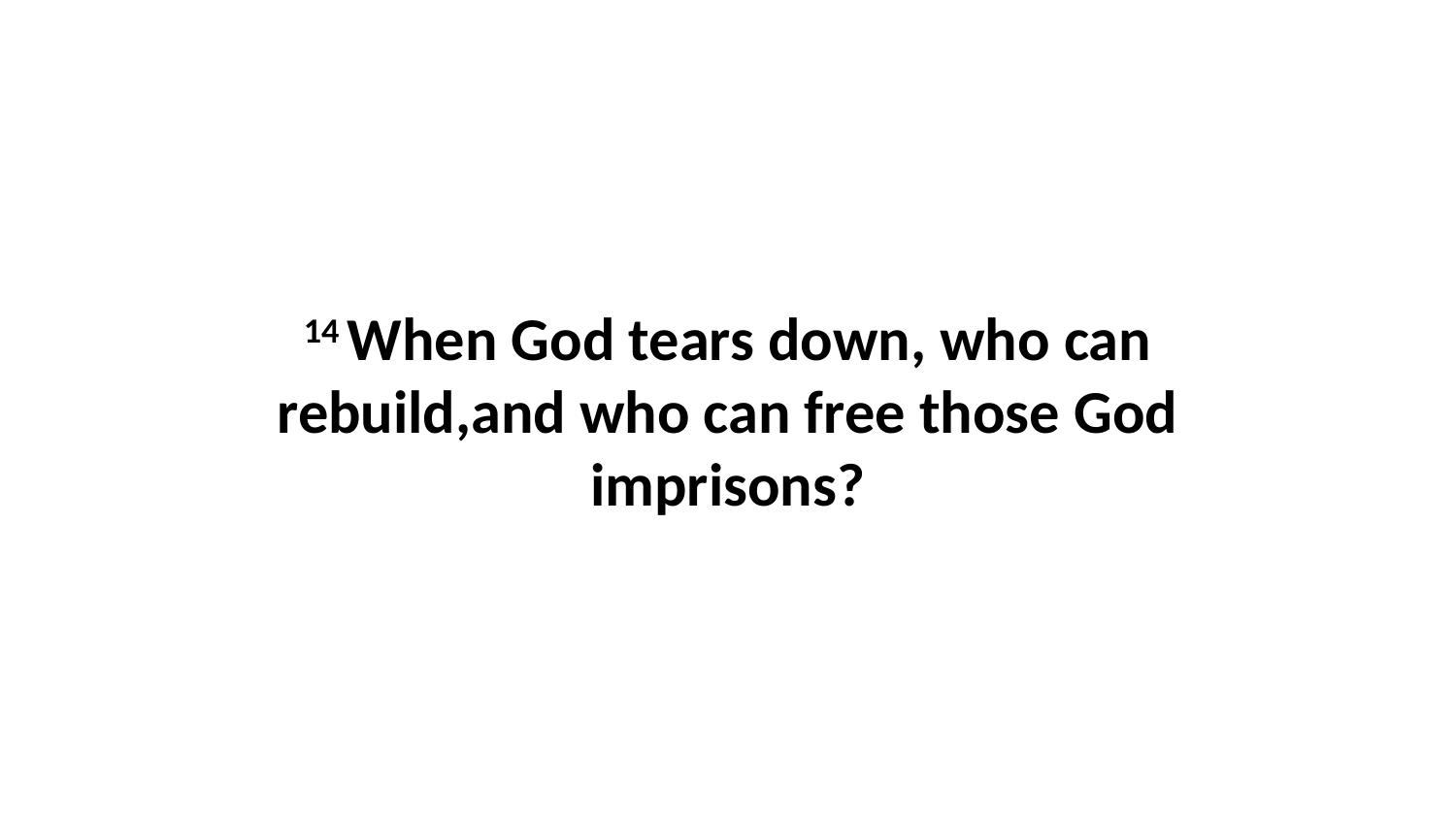

14 When God tears down, who can rebuild,and who can free those God imprisons?